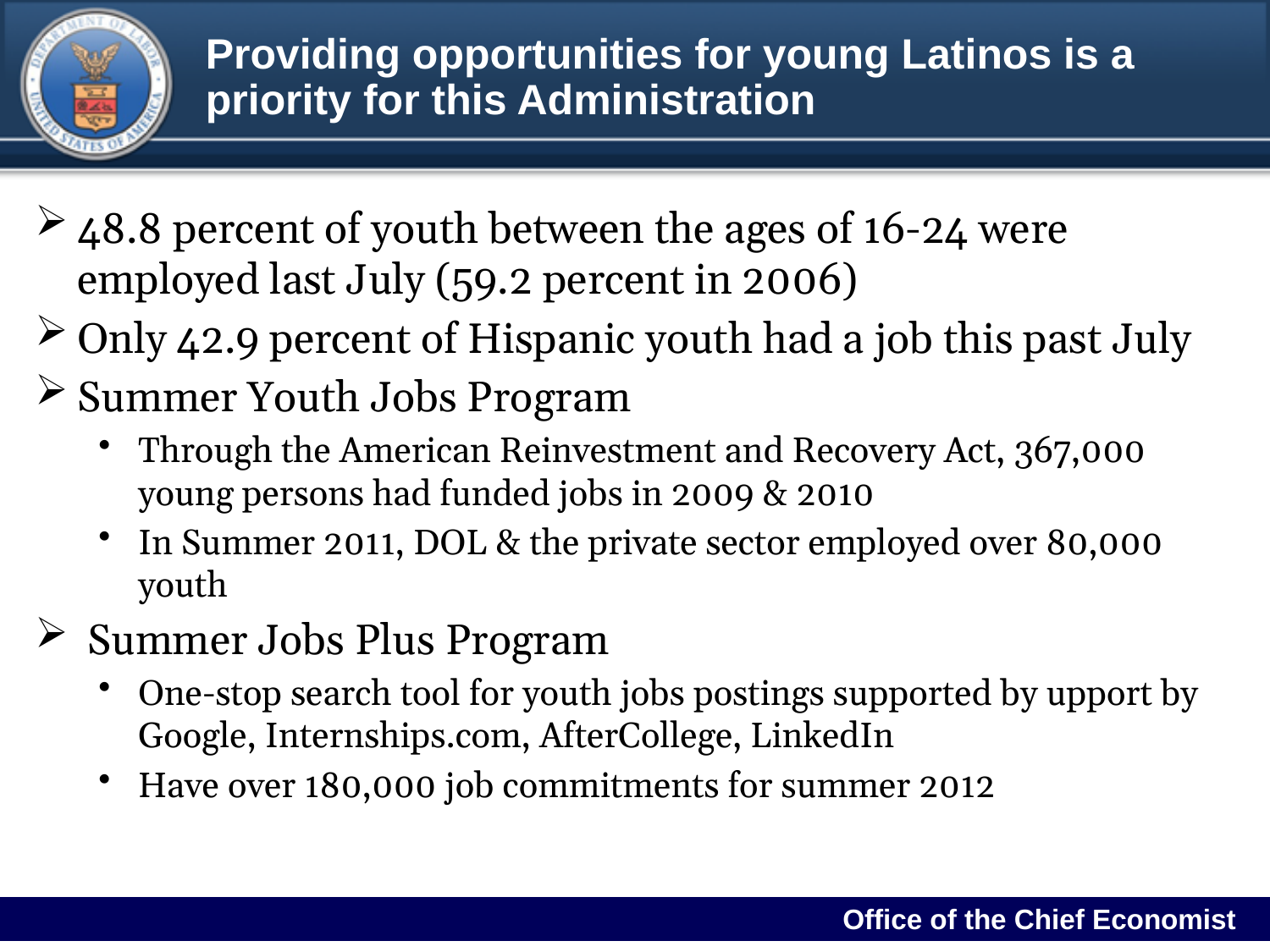

Providing opportunities for young Latinos is a priority for this Administration
48.8 percent of youth between the ages of 16-24 were employed last July (59.2 percent in 2006)
Only 42.9 percent of Hispanic youth had a job this past July
Summer Youth Jobs Program
Through the American Reinvestment and Recovery Act, 367,000 young persons had funded jobs in 2009 & 2010
In Summer 2011, DOL & the private sector employed over 80,000 youth
 Summer Jobs Plus Program
One-stop search tool for youth jobs postings supported by upport by Google, Internships.com, AfterCollege, LinkedIn
Have over 180,000 job commitments for summer 2012